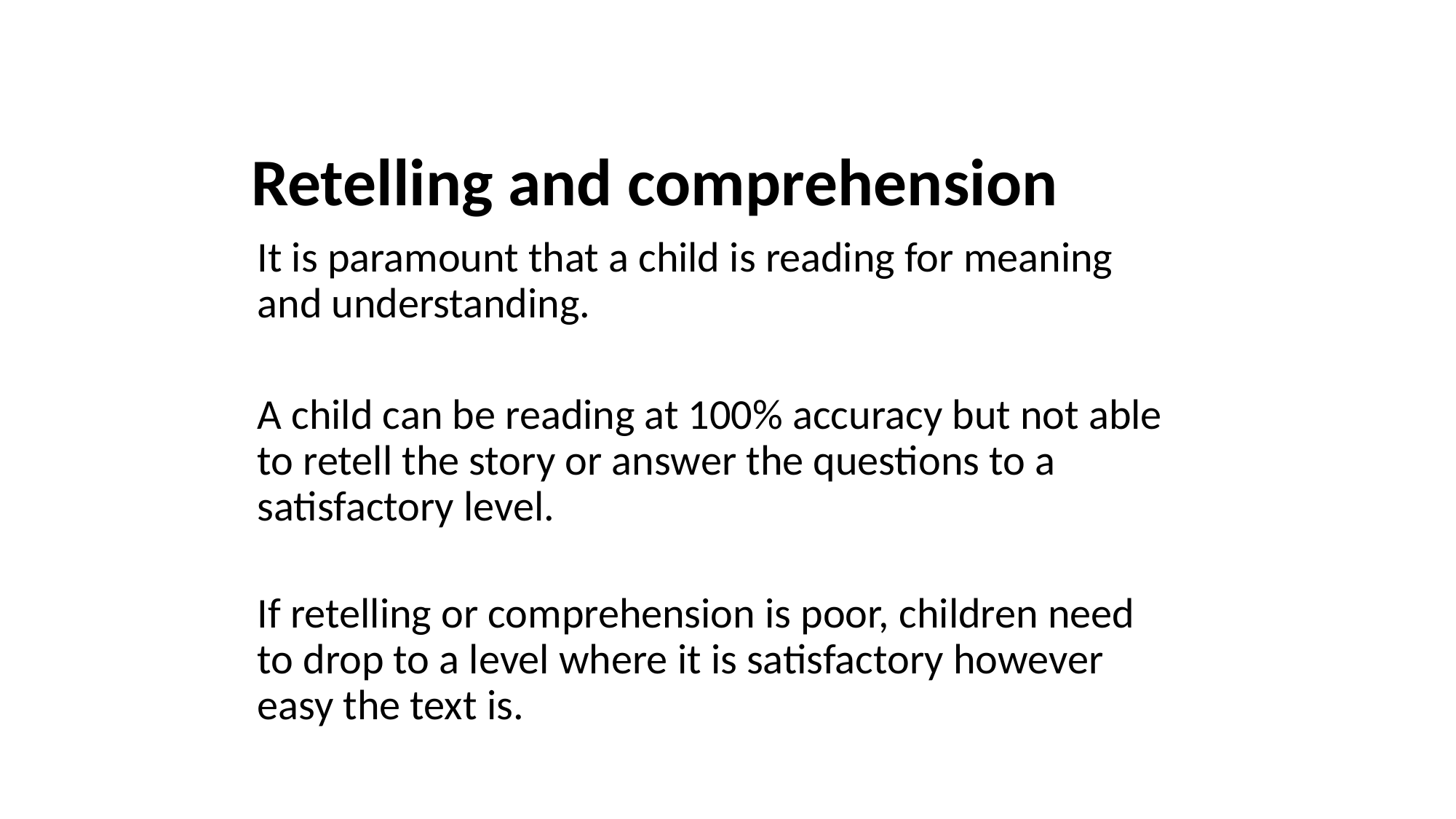

# Retelling and comprehension
It is paramount that a child is reading for meaning and understanding.
A child can be reading at 100% accuracy but not able to retell the story or answer the questions to a satisfactory level.
If retelling or comprehension is poor, children need to drop to a level where it is satisfactory however easy the text is.